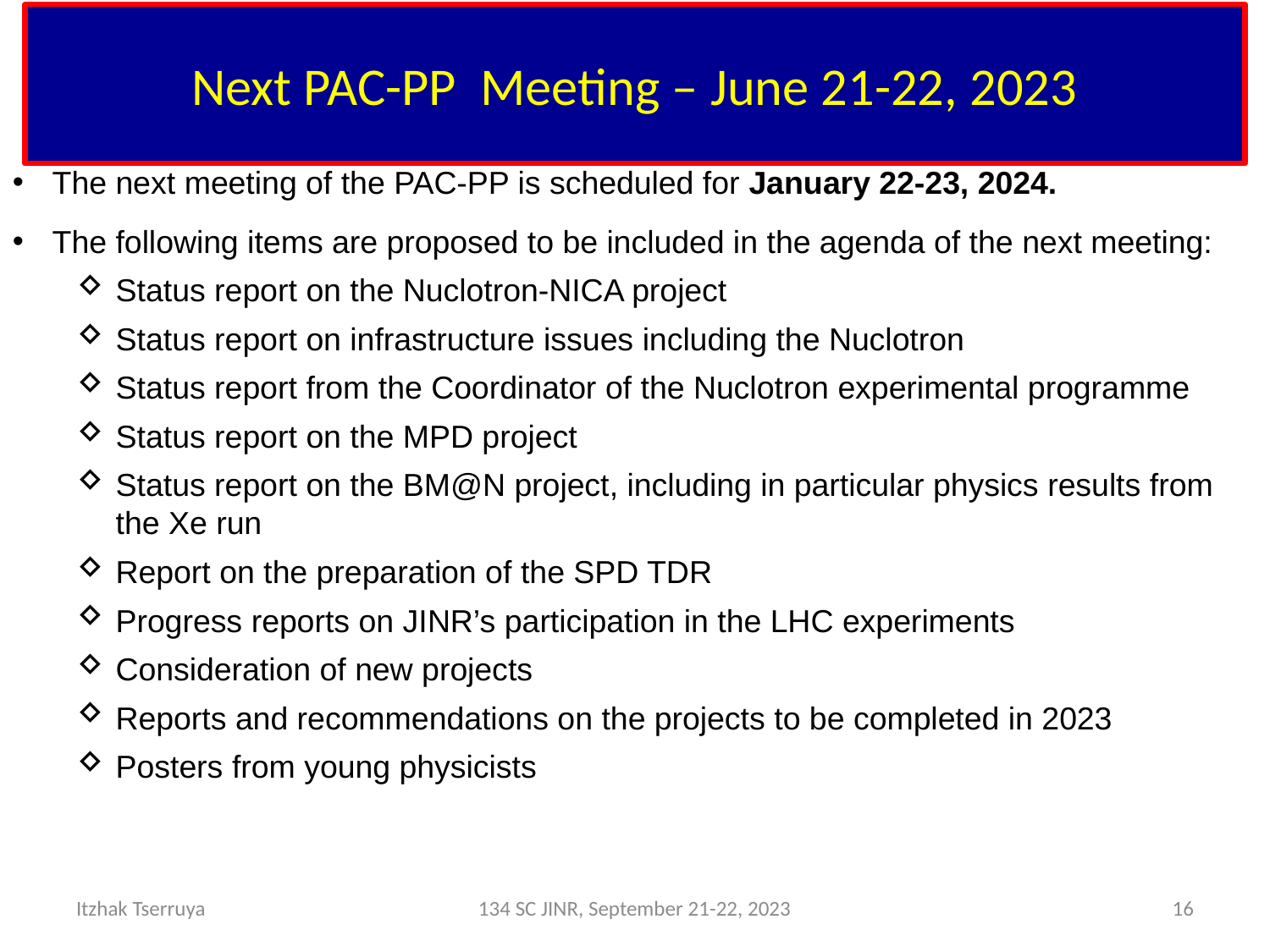

# Next PAC-PP  Meeting – June 21-22, 2023
The next meeting of the PAC-PP is scheduled for January 22-23, 2024.
The following items are proposed to be included in the agenda of the next meeting:
Status report on the Nuclotron-NICA project
Status report on infrastructure issues including the Nuclotron
Status report from the Coordinator of the Nuclotron experimental programme
Status report on the MPD project
Status report on the BM@N project, including in particular physics results from the Xe run
Report on the preparation of the SPD TDR
Progress reports on JINR’s participation in the LHC experiments
Consideration of new projects
Reports and recommendations on the projects to be completed in 2023
Posters from young physicists

Itzhak Tserruya
134 SC JINR, September 21-22, 2023
16